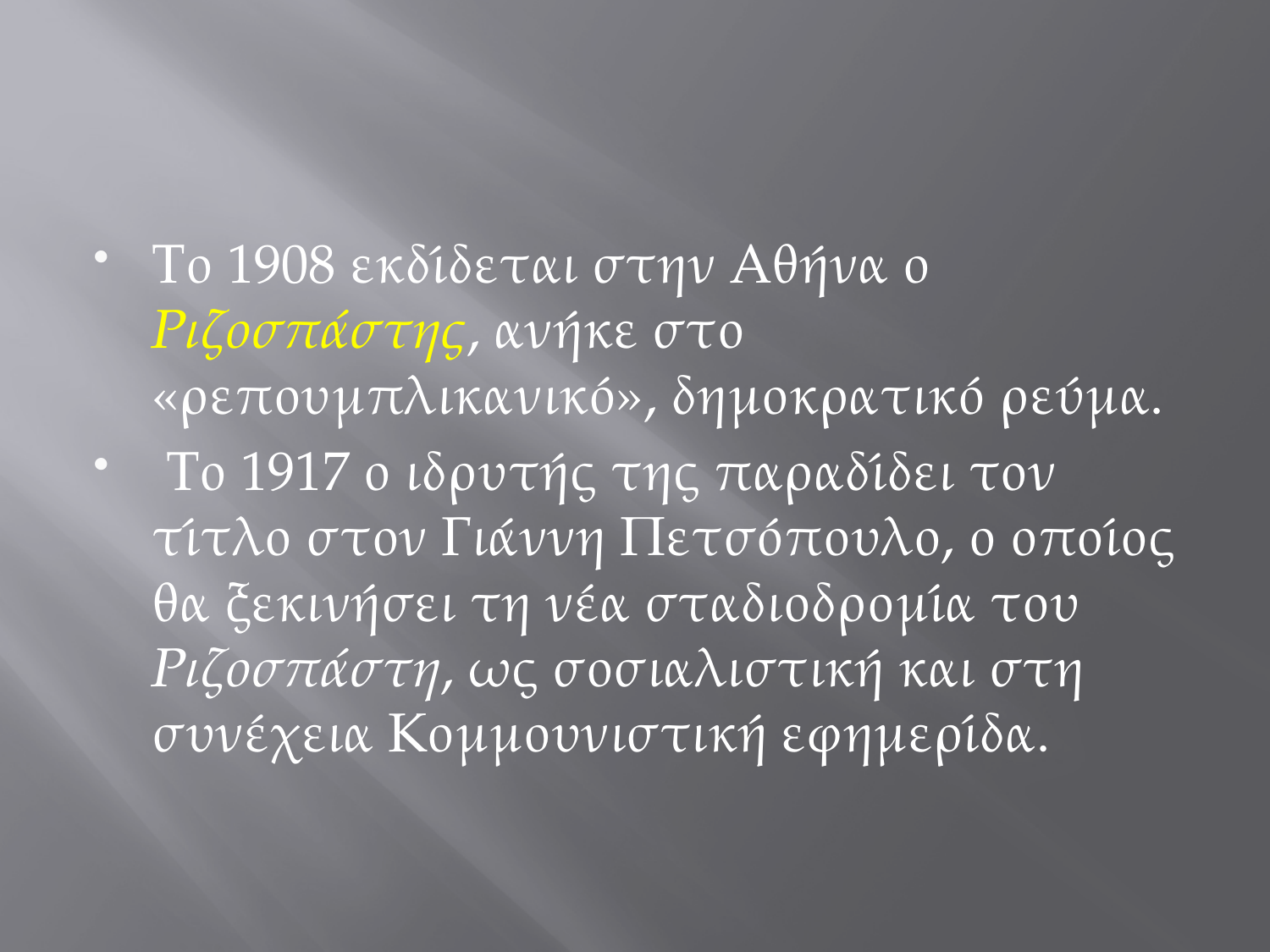

#
Το 1908 εκδίδεται στην Αθήνα ο Ριζοσπάστης, ανήκε στο «ρεπουμπλικανικό», δημοκρατικό ρεύμα.
 Το 1917 ο ιδρυτής της παραδίδει τον τίτλο στον Γιάννη Πετσόπουλο, ο οποίος θα ξεκινήσει τη νέα σταδιοδρομία του Ριζοσπάστη, ως σοσιαλιστική και στη συνέχεια Κομμουνιστική εφημερίδα.